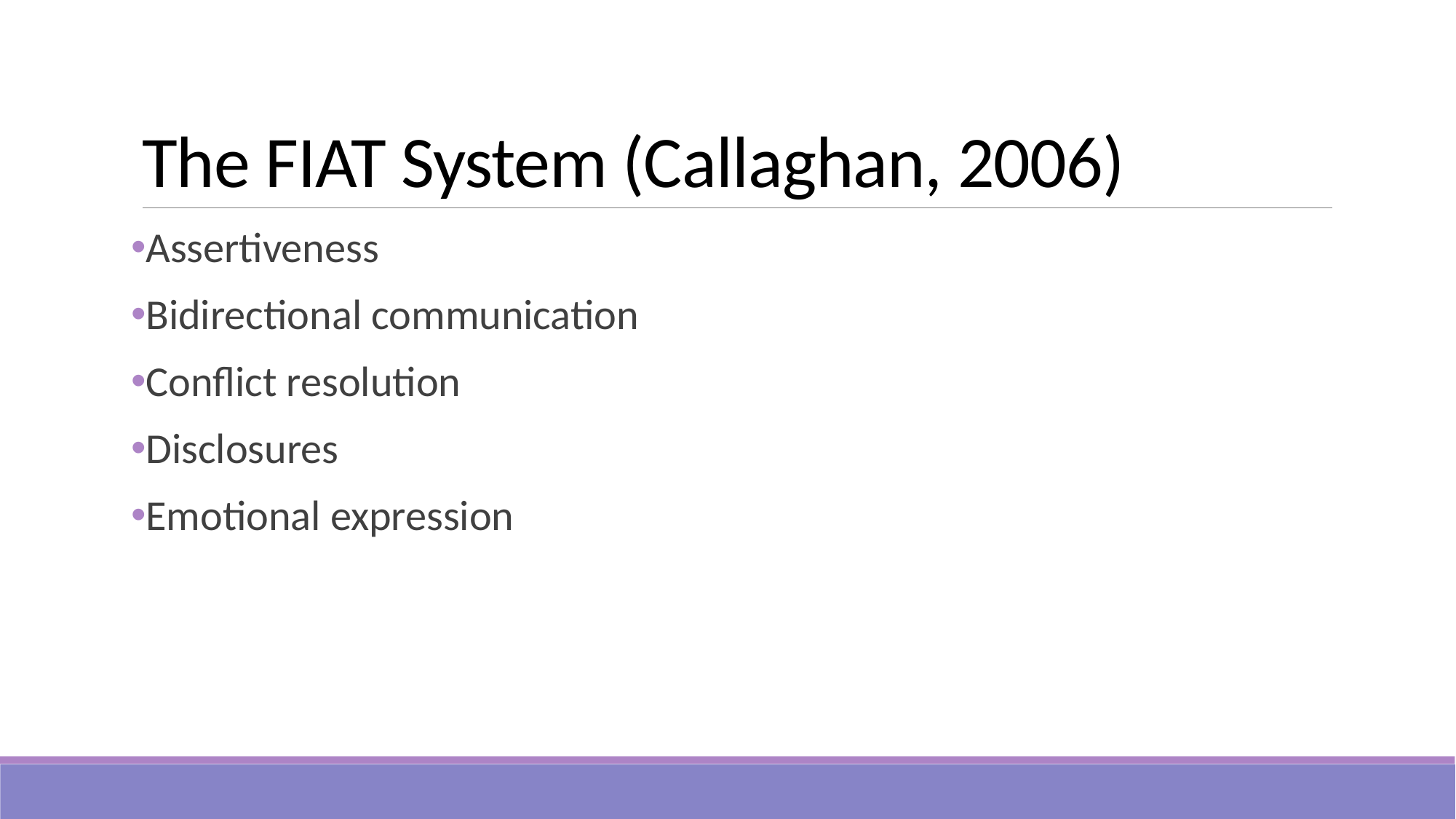

# The FIAT System (Callaghan, 2006)
Assertiveness
Bidirectional communication
Conflict resolution
Disclosures
Emotional expression